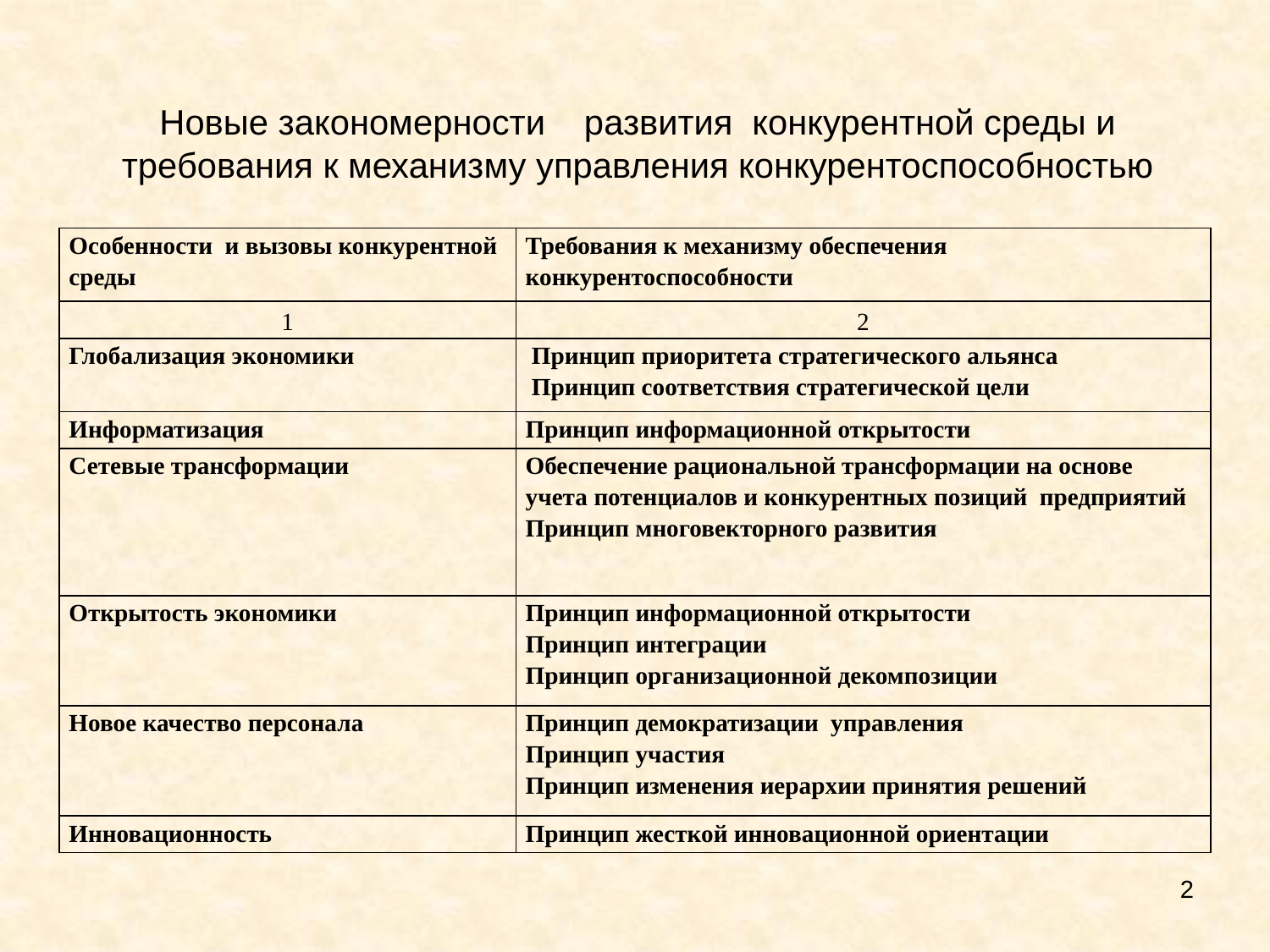

# Новые закономерности    развития  конкурентной среды и требования к механизму управления конкурентоспособностью
| Особенности и вызовы конкурентной среды | Требования к механизму обеспечения конкурентоспособности |
| --- | --- |
| 1 | 2 |
| Глобализация экономики | Принцип приоритета стратегического альянса Принцип соответствия стратегической цели |
| Информатизация | Принцип информационной открытости |
| Сетевые трансформации | Обеспечение рациональной трансформации на основе учета потенциалов и конкурентных позиций предприятий Принцип многовекторного развития |
| Открытость экономики | Принцип информационной открытости Принцип интеграции Принцип организационной декомпозиции |
| Новое качество персонала | Принцип демократизации управления Принцип участия Принцип изменения иерархии принятия решений |
| Инновационность | Принцип жесткой инновационной ориентации |
2